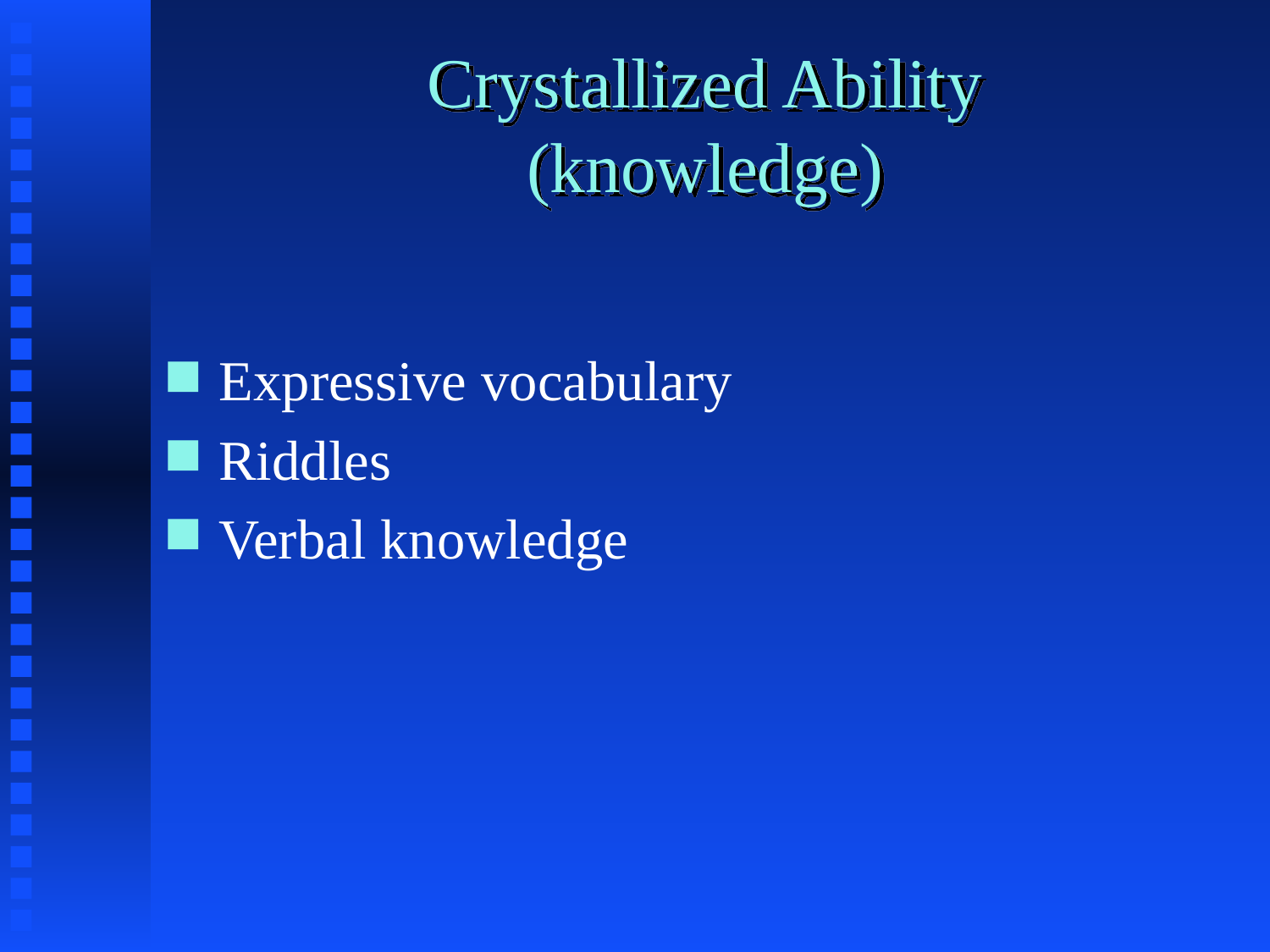

# Crystallized Ability (knowledge)
Expressive vocabulary
Riddles
Verbal knowledge